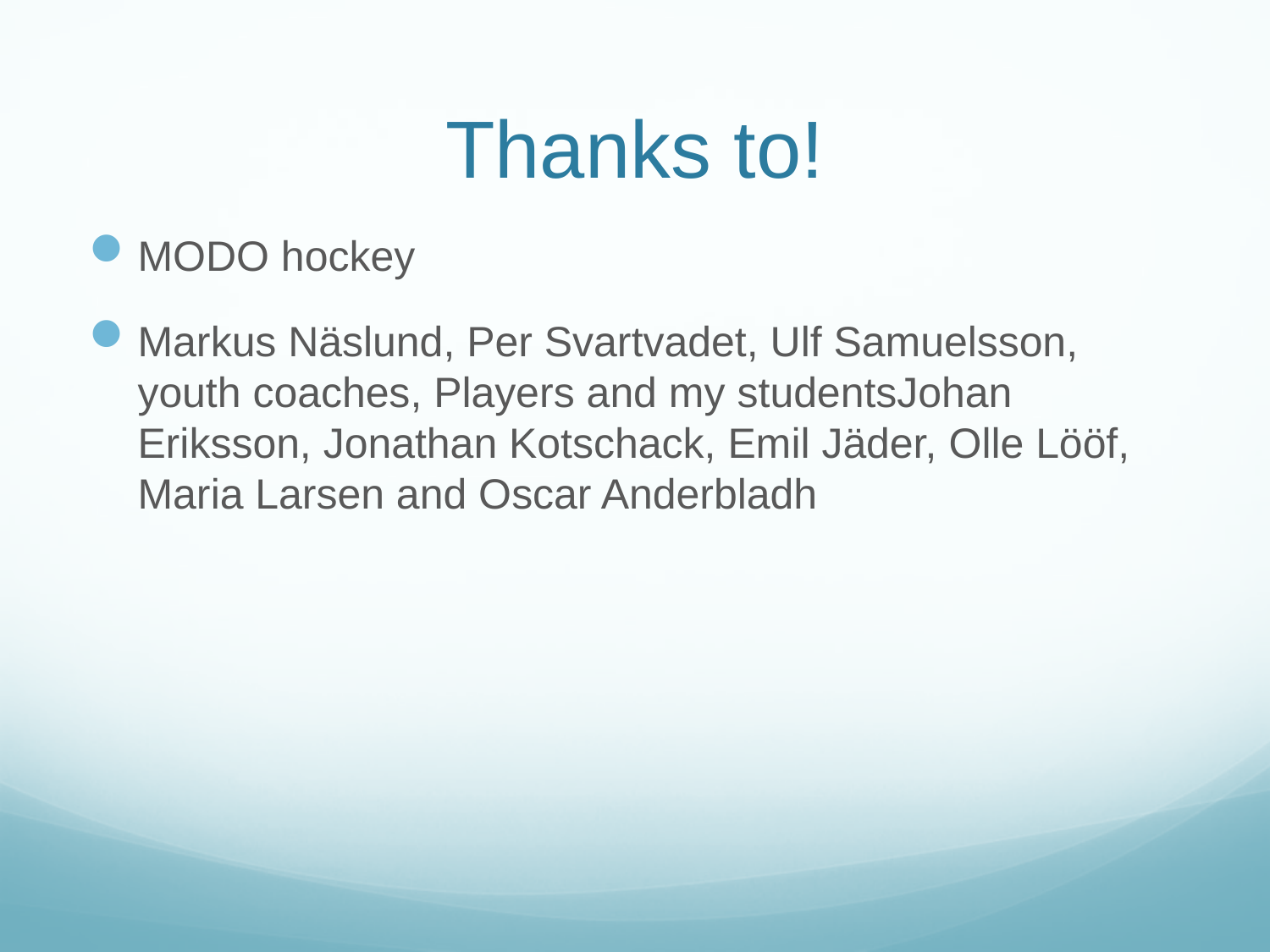

# Thanks to!
MODO hockey
Markus Näslund, Per Svartvadet, Ulf Samuelsson, youth coaches, Players and my studentsJohan Eriksson, Jonathan Kotschack, Emil Jäder, Olle Lööf, Maria Larsen and Oscar Anderbladh